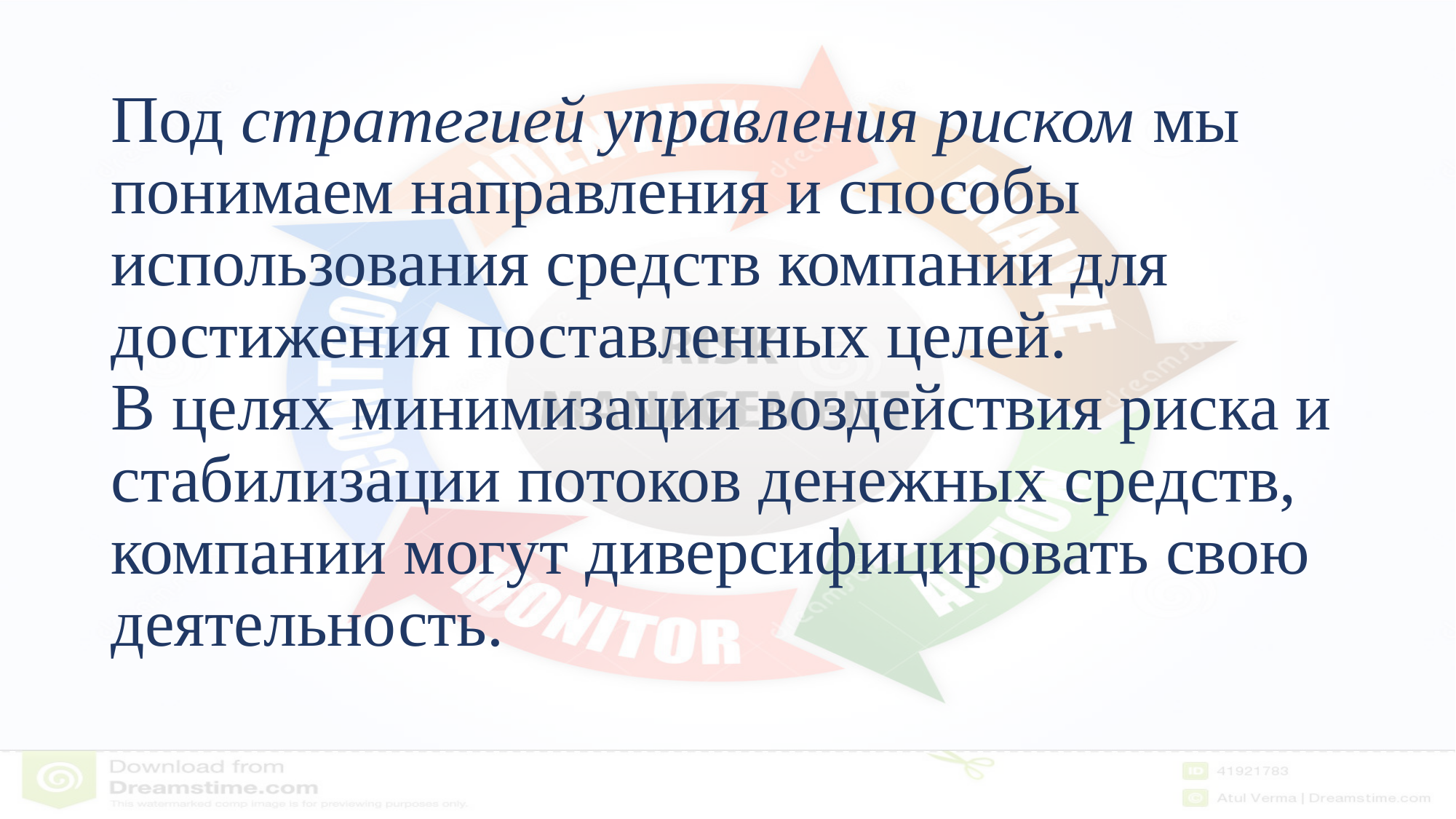

# Под стратегией управления риском мы понимаем направления и способы использования средств компании для достижения поставленных целей. В целях минимизации воздействия риска и стабилизации потоков денежных средств, компании могут диверсифицировать свою деятельность.